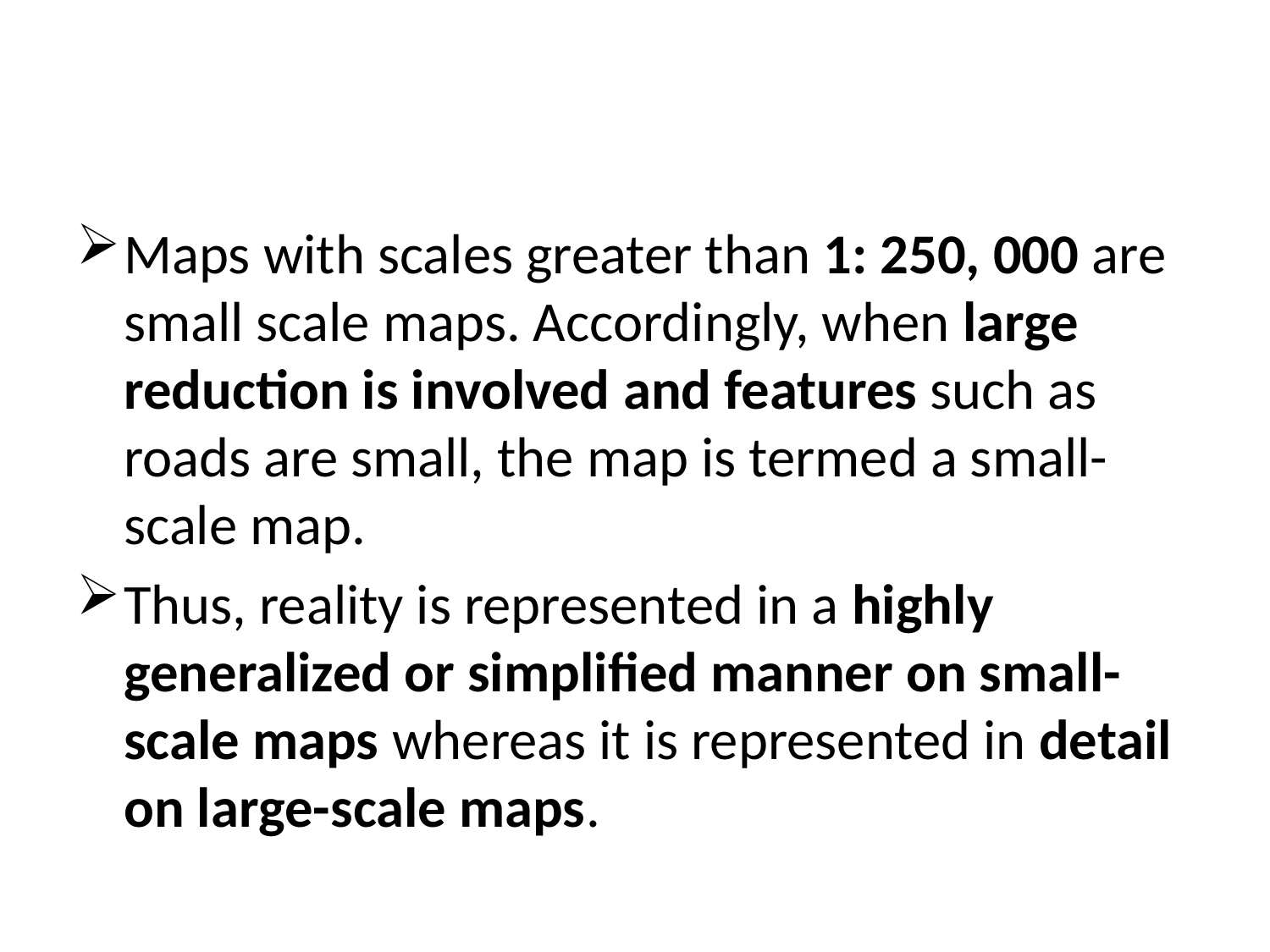

Maps with scales greater than 1: 250, 000 are small scale maps. Accordingly, when large reduction is involved and features such as roads are small, the map is termed a small-scale map.
Thus, reality is represented in a highly generalized or simplified manner on small-scale maps whereas it is represented in detail on large-scale maps.